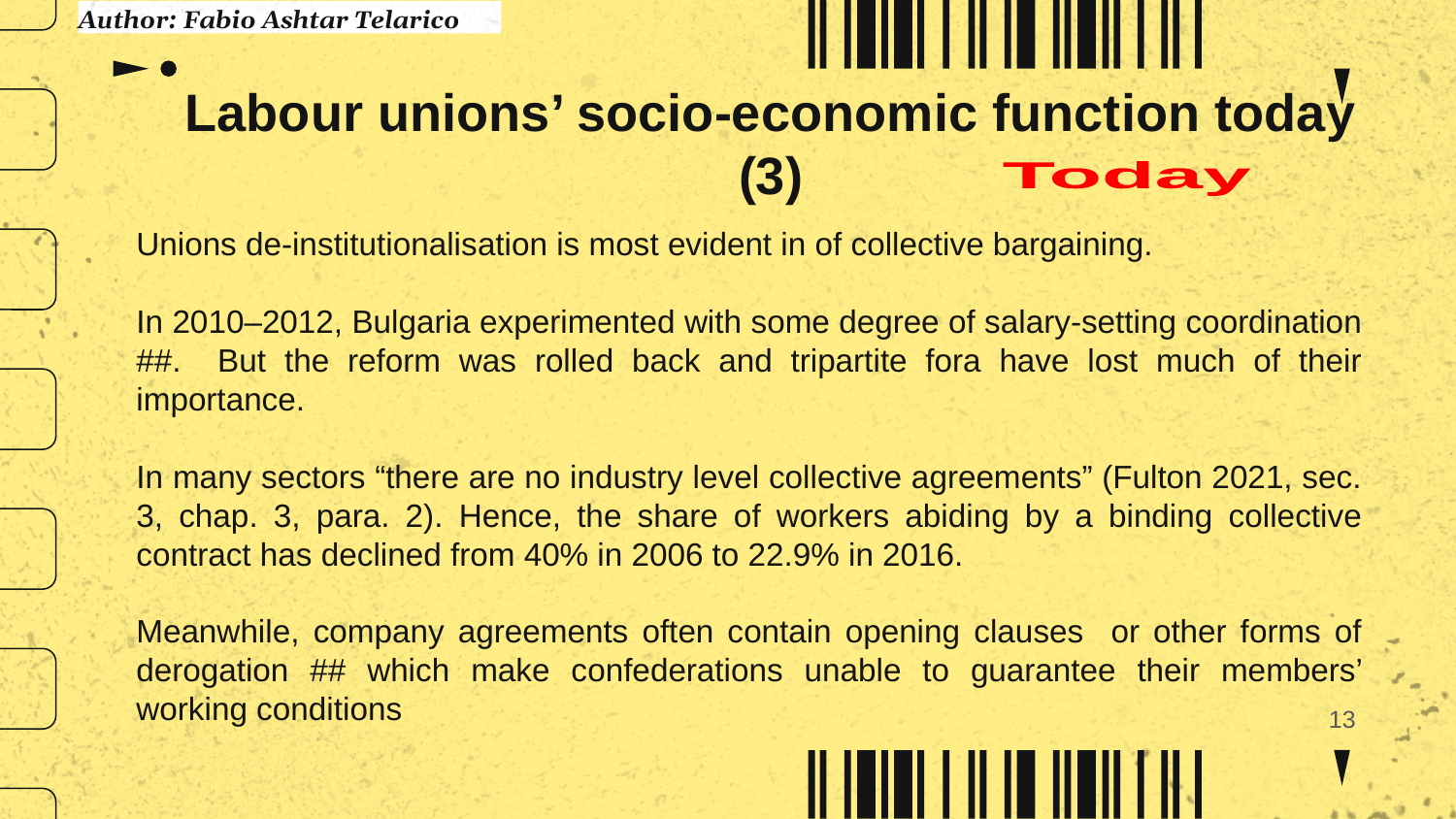

# Labour unions’ socio-economic function today (3)
Today
Unions de-institutionalisation is most evident in of collective bargaining.

In 2010–2012, Bulgaria experimented with some degree of salary-setting coordination ##.  But the reform was rolled back and tripartite fora have lost much of their importance.

In many sectors “there are no industry level collective agreements” (Fulton 2021, sec. 3, chap. 3, para. 2). Hence, the share of workers abiding by a binding collective contract has declined from 40% in 2006 to 22.9% in 2016.

Meanwhile, company agreements often contain opening clauses  or other forms of derogation ## which make confederations unable to guarantee their members’ working conditions